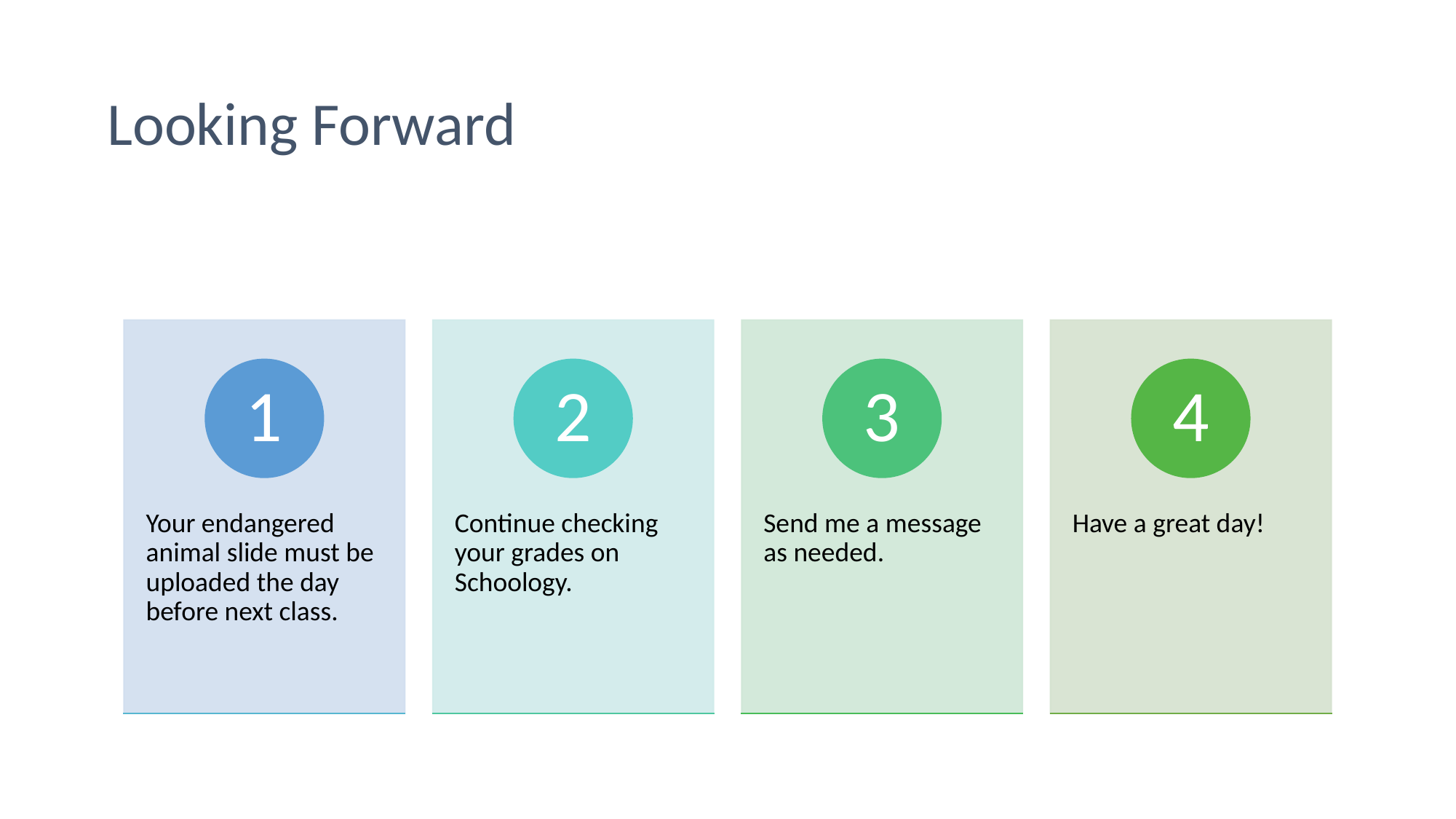

# Looking Forward
Your endangered animal slide must be uploaded the day before next class.
1
Continue checking your grades on Schoology.
2
Send me a message as needed.
3
Have a great day!
4